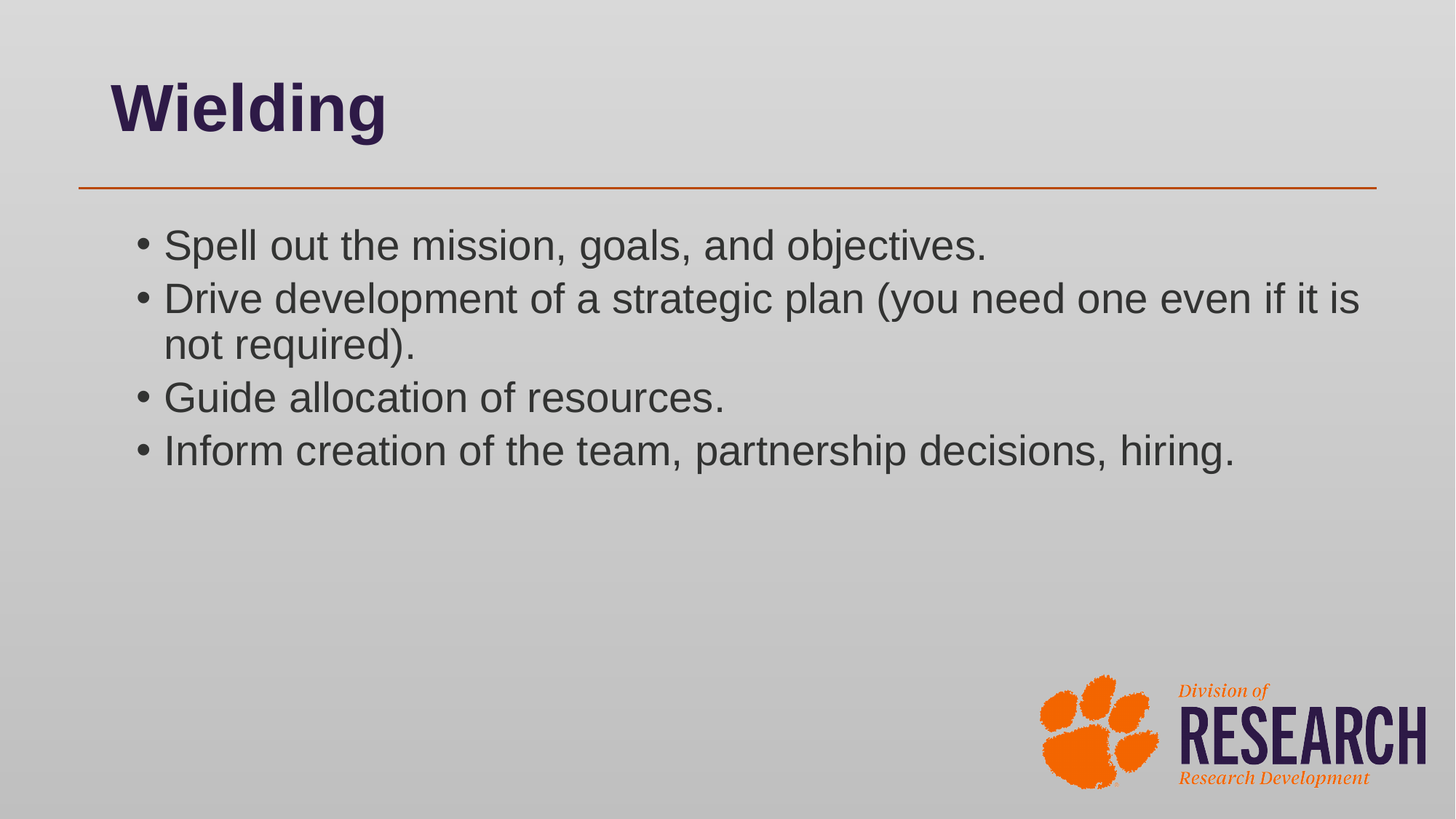

# Wielding
Spell out the mission, goals, and objectives.
Drive development of a strategic plan (you need one even if it is not required).
Guide allocation of resources.
Inform creation of the team, partnership decisions, hiring.